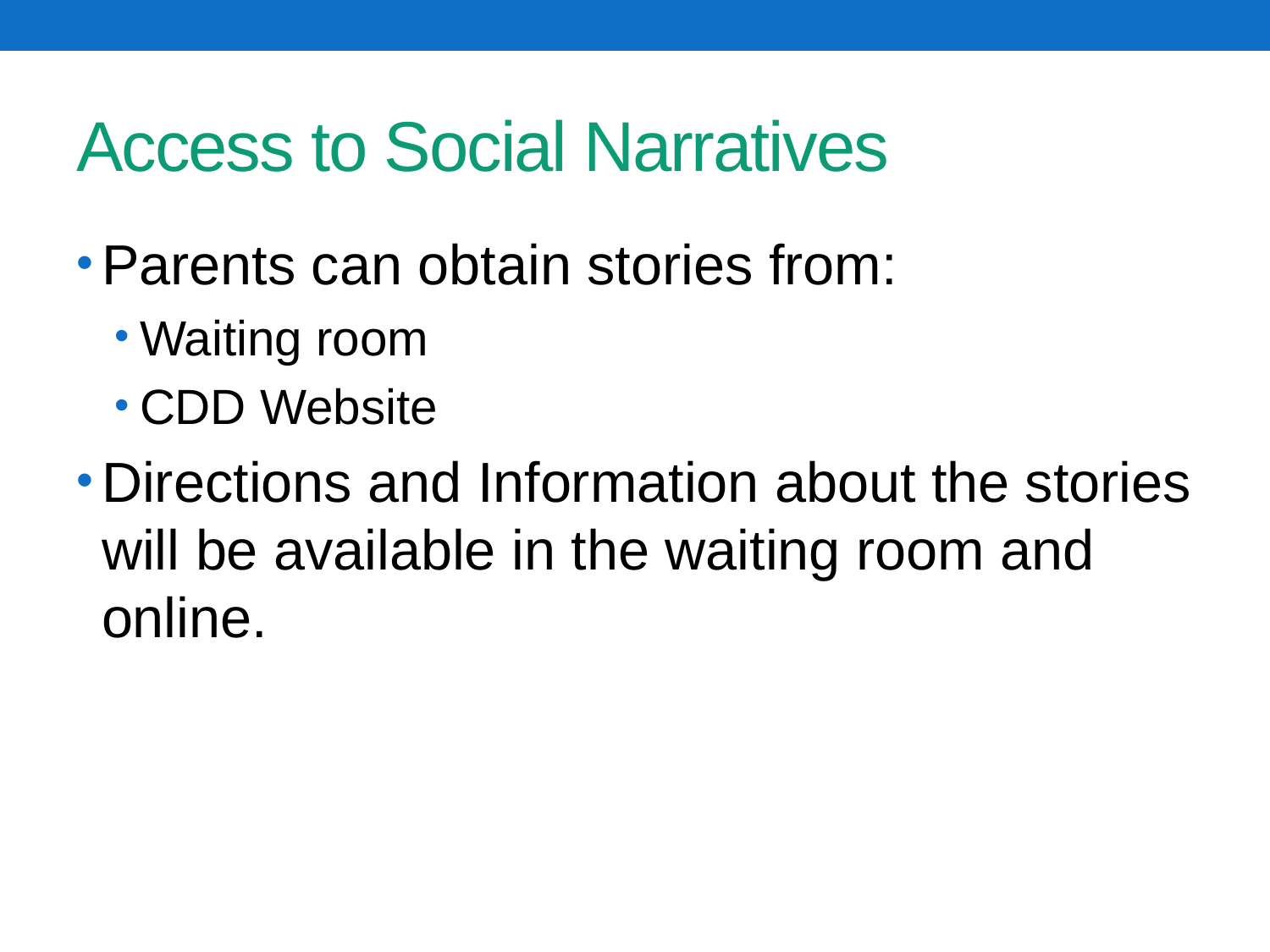

# Access to Social Narratives
Parents can obtain stories from:
Waiting room
CDD Website
Directions and Information about the stories will be available in the waiting room and online.